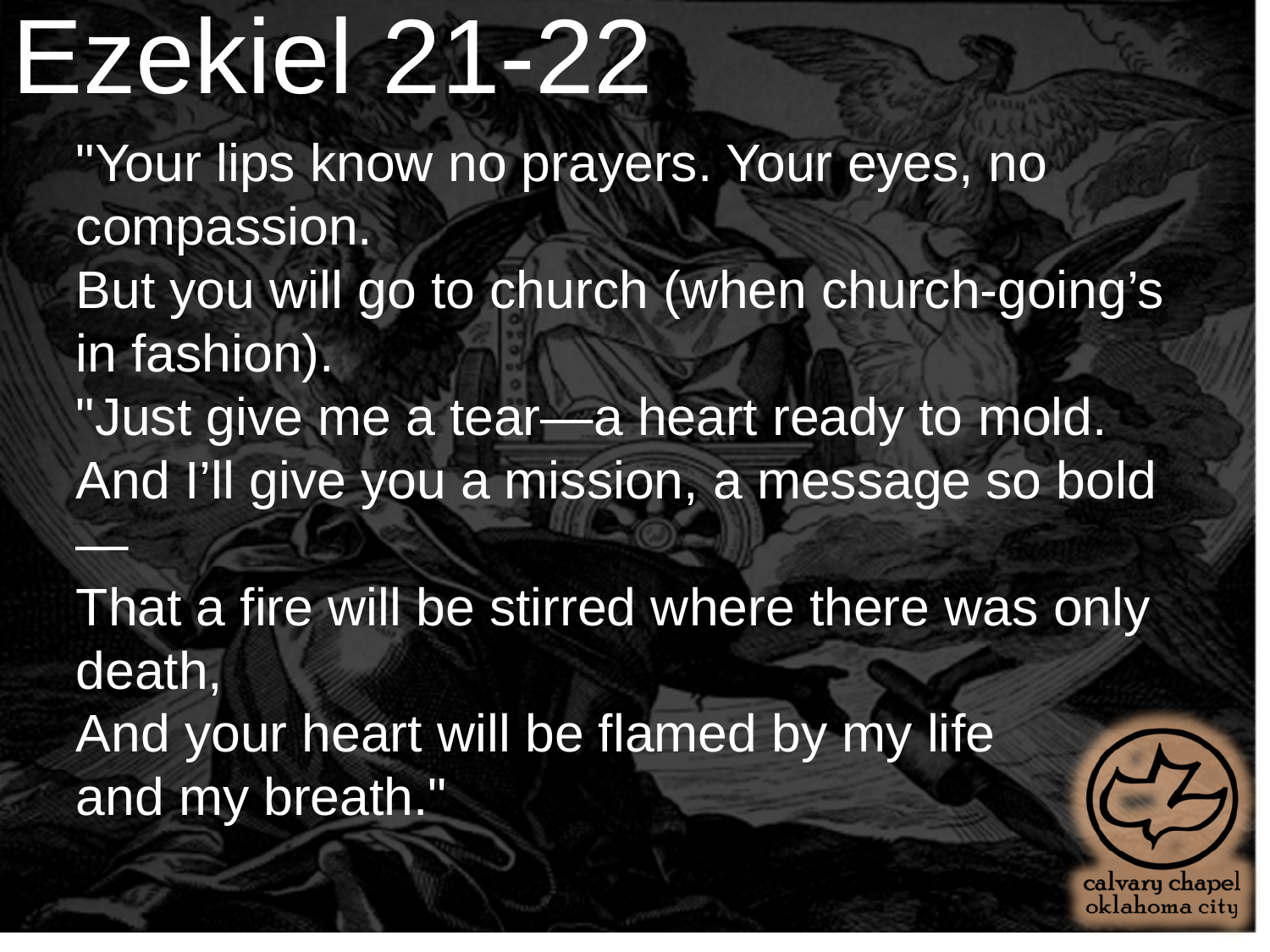

Ezekiel 21-22
"Your lips know no prayers. Your eyes, no compassion.
But you will go to church (when church-going’s in fashion).
"Just give me a tear—a heart ready to mold.
And I’ll give you a mission, a message so bold—
That a fire will be stirred where there was only death,
And your heart will be flamed by my life
and my breath."